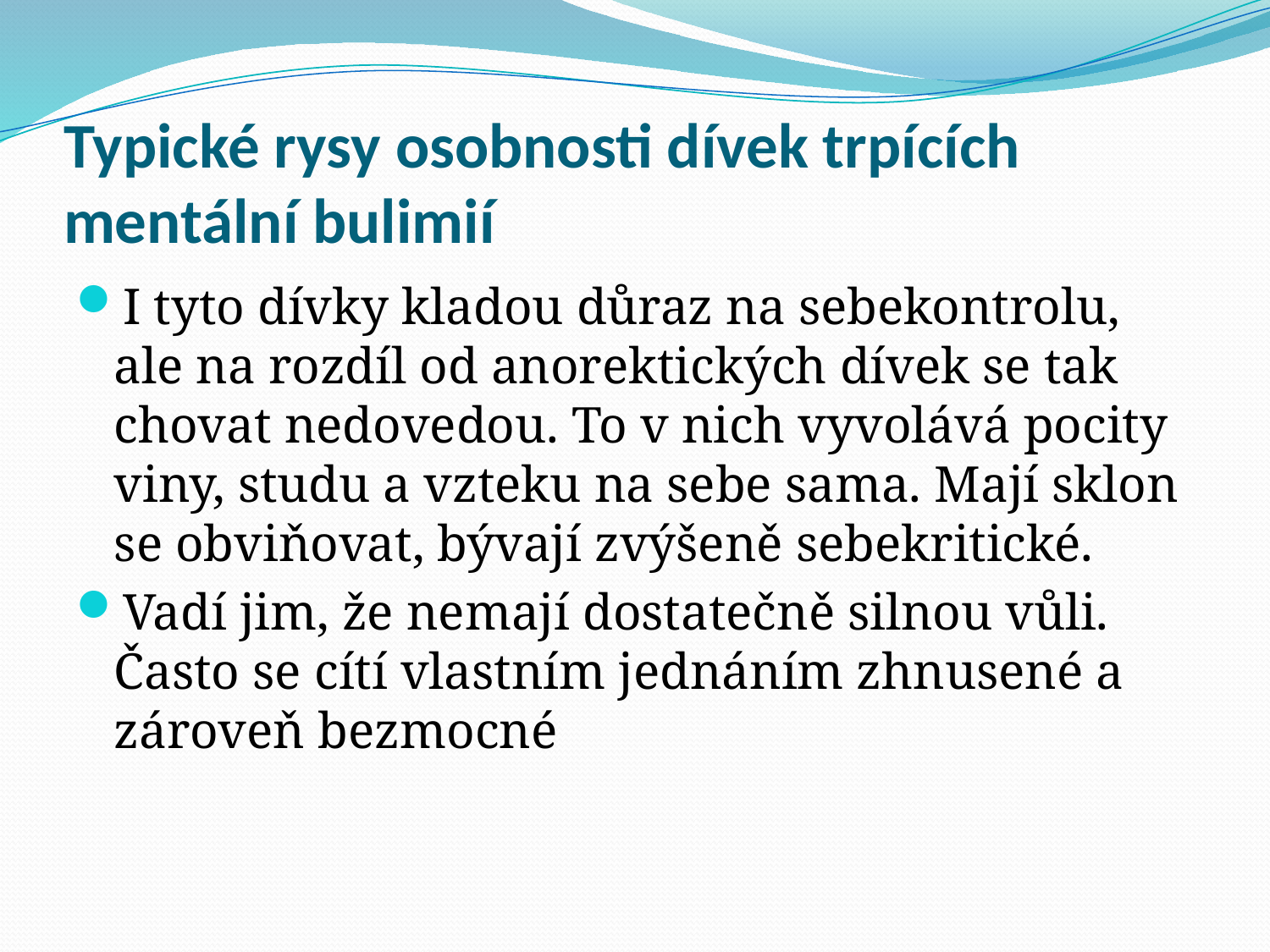

# Typické rysy osobnosti dívek trpících mentální bulimií
I tyto dívky kladou důraz na sebekontrolu, ale na rozdíl od anorektických dívek se tak chovat nedovedou. To v nich vyvolává pocity viny, studu a vzteku na sebe sama. Mají sklon se obviňovat, bývají zvýšeně sebekritické.
Vadí jim, že nemají dostatečně silnou vůli. Často se cítí vlastním jednáním zhnusené a zároveň bezmocné